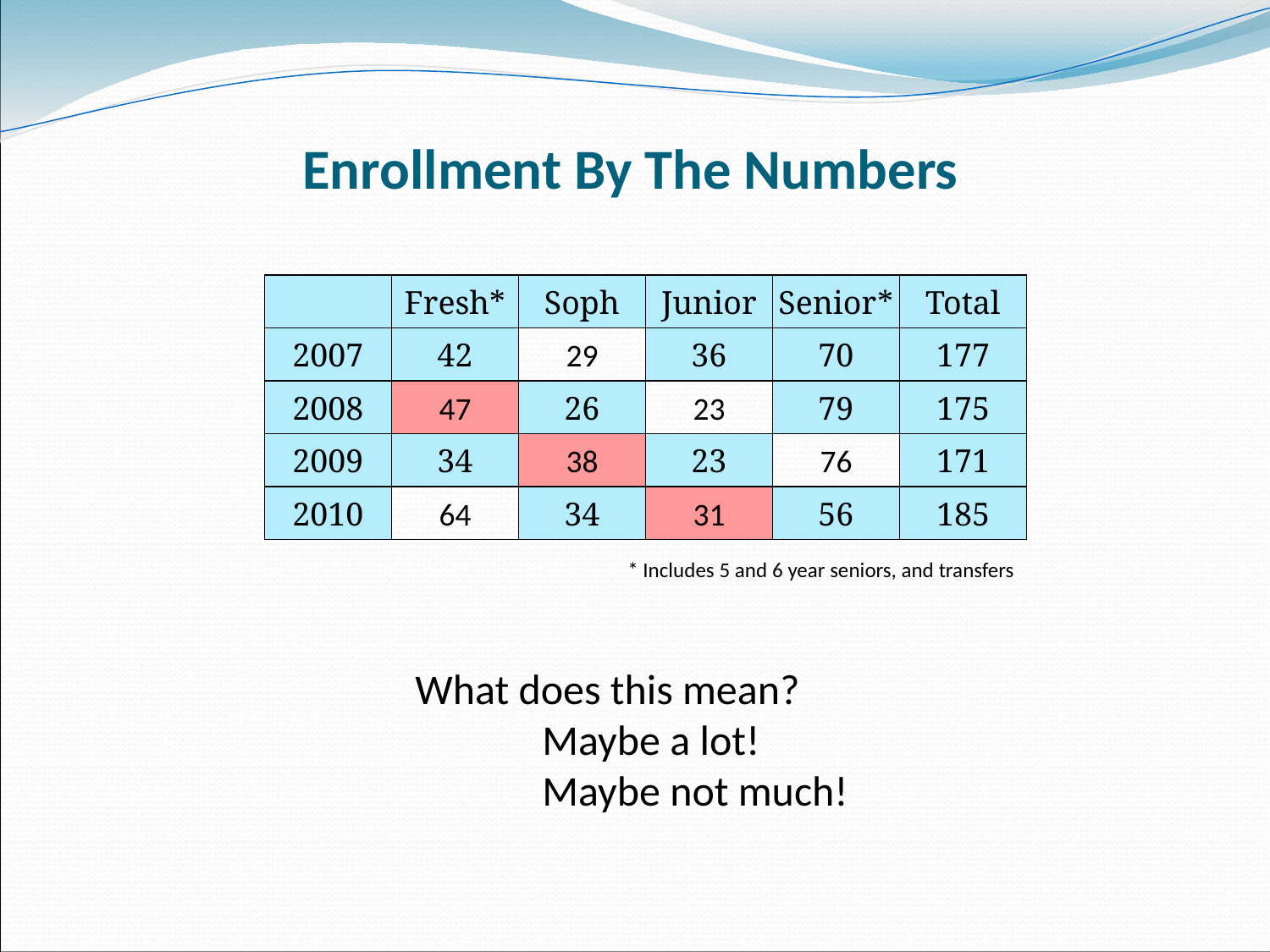

Enrollment By The Numbers

Fresh*
Soph
Junior
Senior*
Total
2007
42
29
36
70
177
2008
47
26
23
79
175
2009
34
38
23
76
171
2010
64
34
31
56
185
* Includes 5 and 6 year seniors, and transfers
What does this mean?
	Maybe a lot!
	Maybe not much!